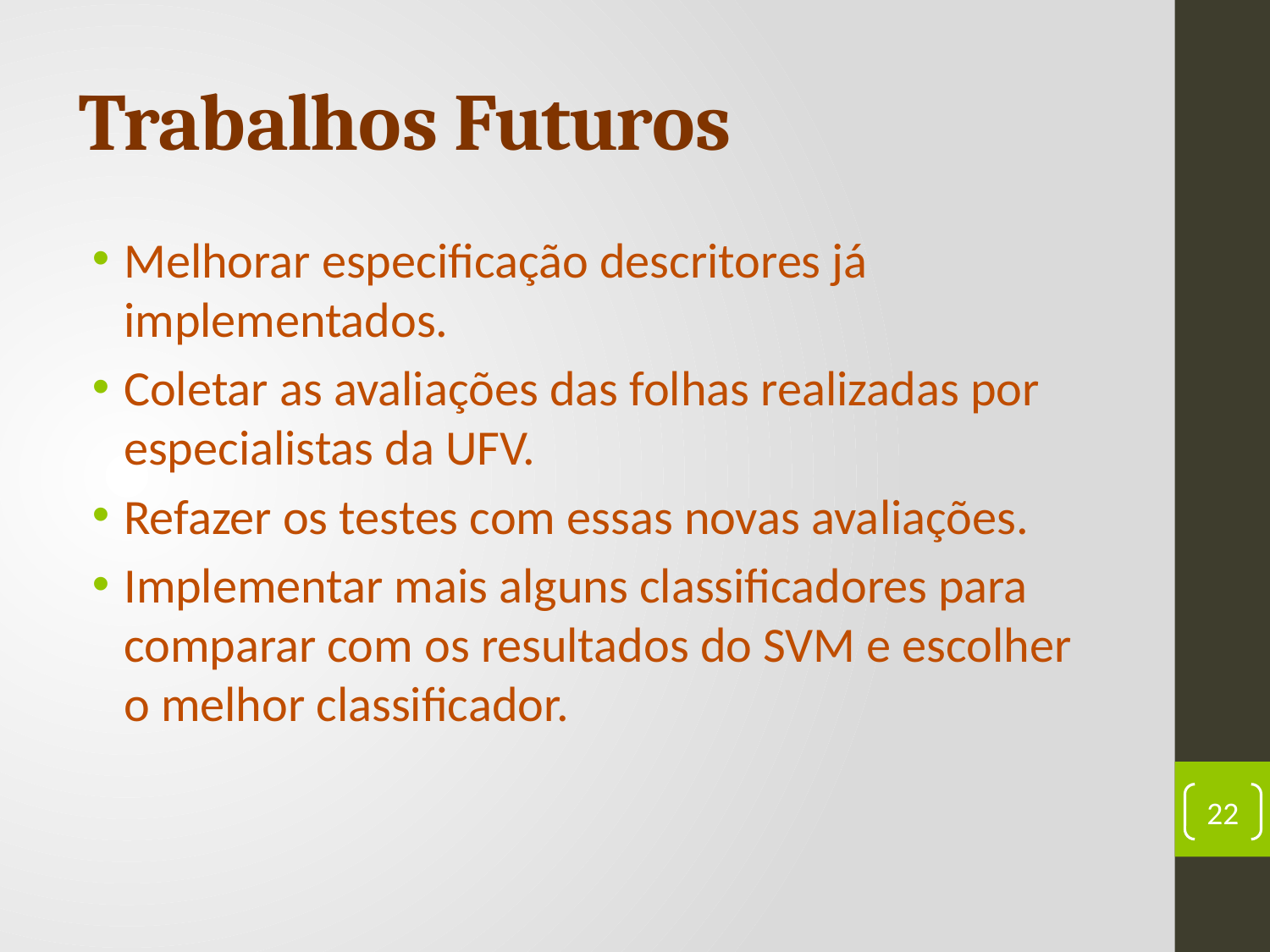

# Trabalhos Futuros
Melhorar especificação descritores já implementados.
Coletar as avaliações das folhas realizadas por especialistas da UFV.
Refazer os testes com essas novas avaliações.
Implementar mais alguns classificadores para comparar com os resultados do SVM e escolher o melhor classificador.
22